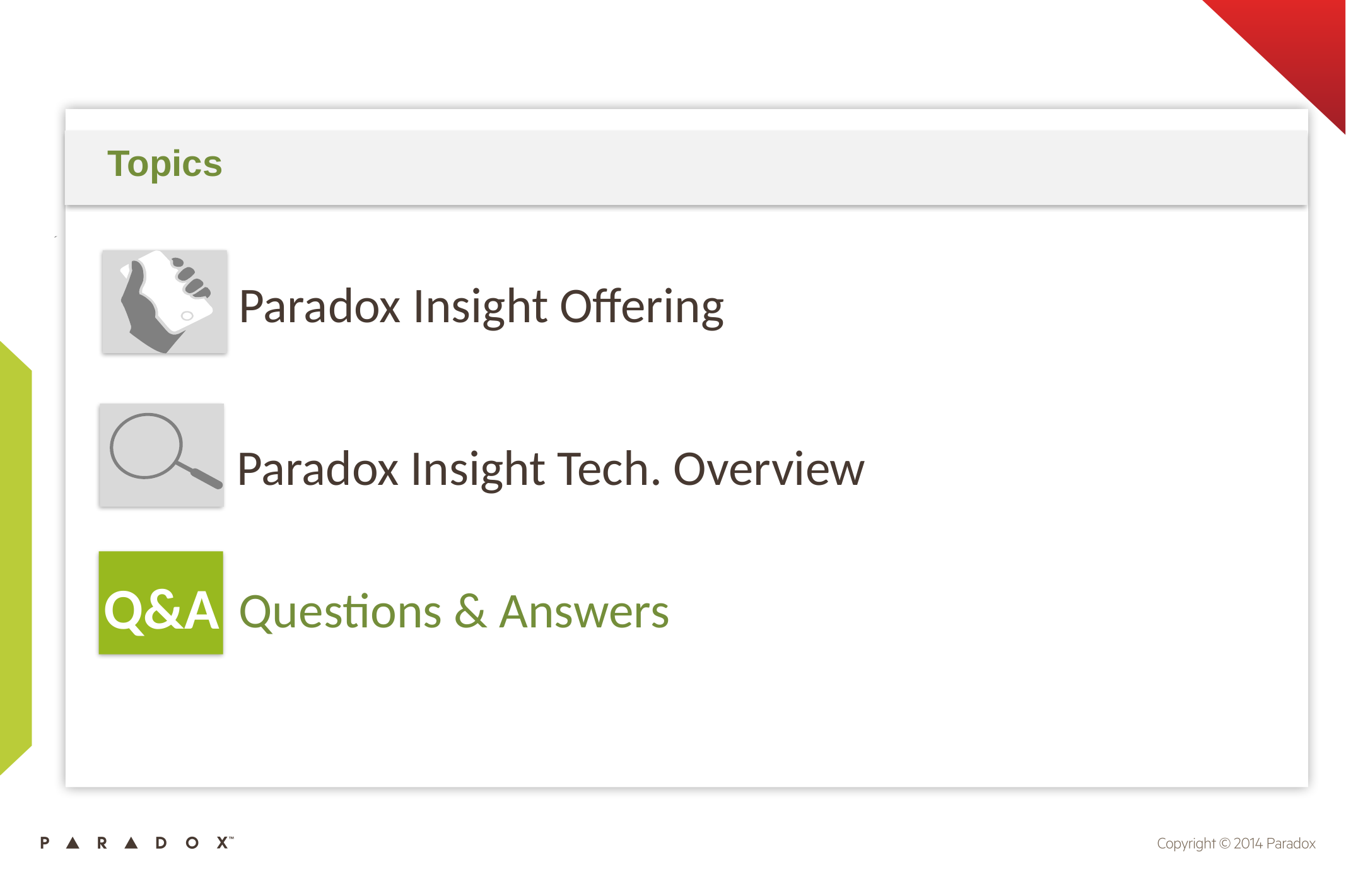

Topics

 Paradox Insight Offering

Paradox Insight Tech. Overview

Q&A
Questions & Answers